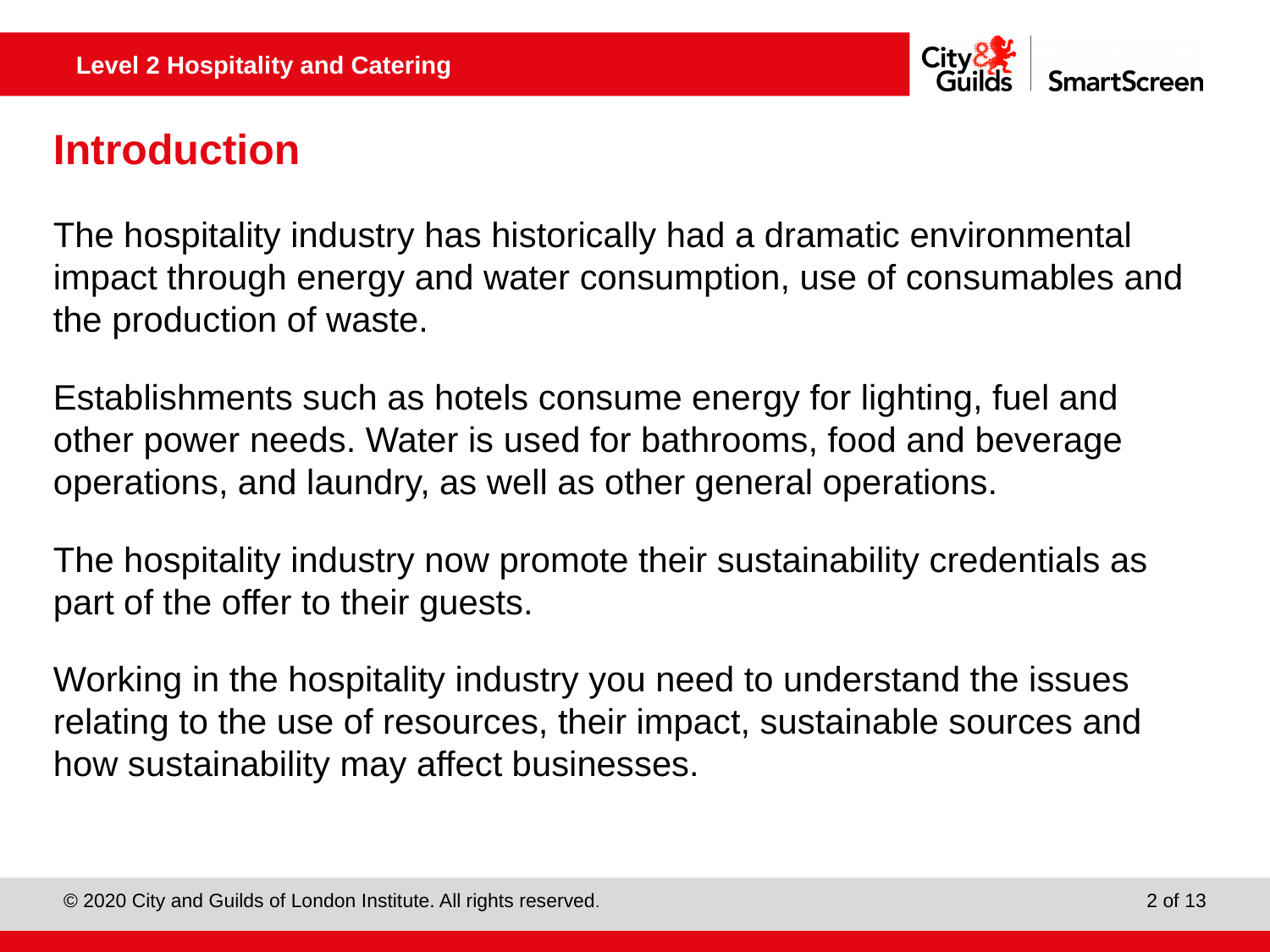

# Introduction
The hospitality industry has historically had a dramatic environmental impact through energy and water consumption, use of consumables and the production of waste.
Establishments such as hotels consume energy for lighting, fuel and other power needs. Water is used for bathrooms, food and beverage operations, and laundry, as well as other general operations.
The hospitality industry now promote their sustainability credentials as part of the offer to their guests.
Working in the hospitality industry you need to understand the issues relating to the use of resources, their impact, sustainable sources and how sustainability may affect businesses.